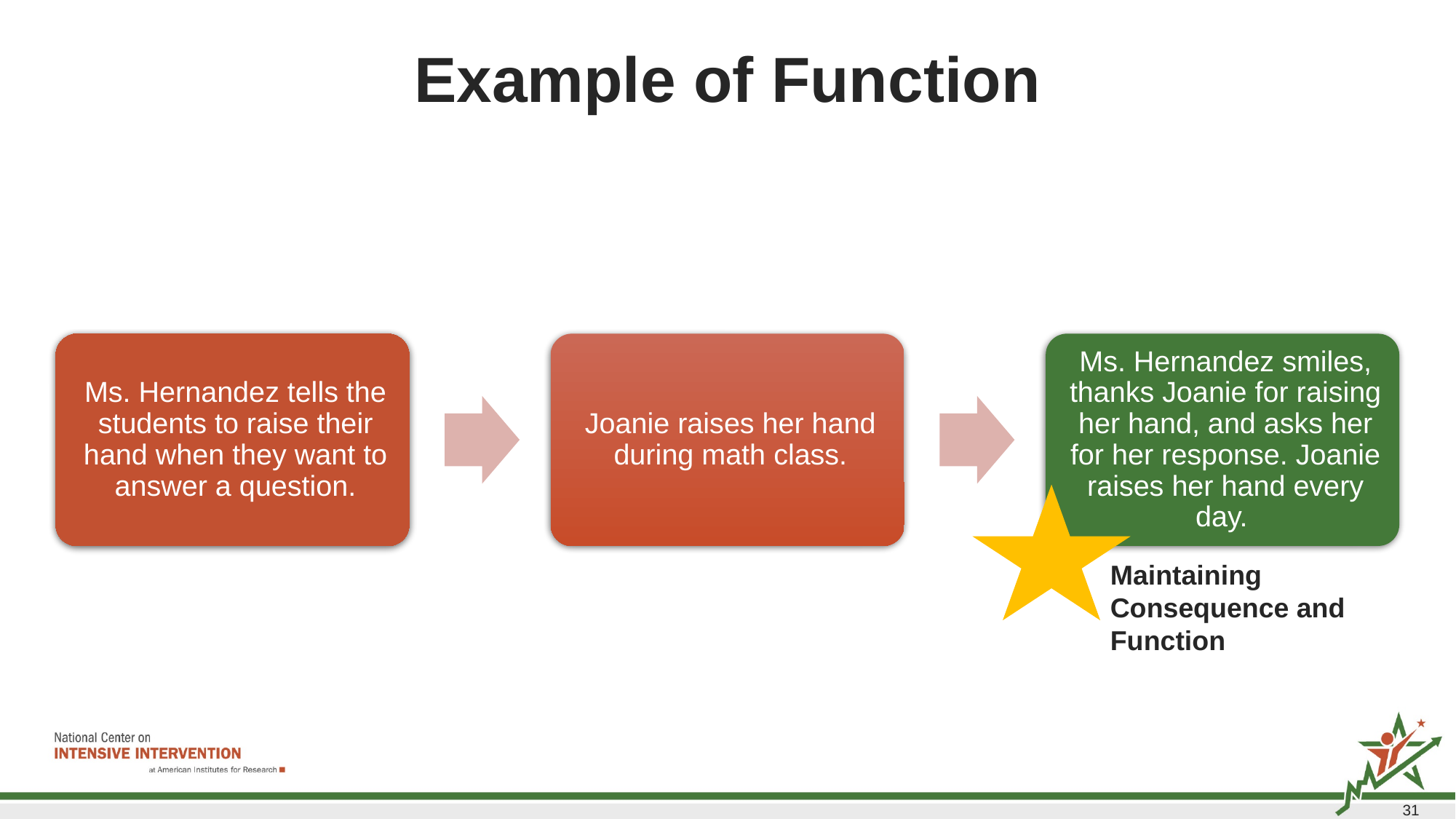

# Example of Function
Ms. Hernandez tells the students to raise their hand when they want to answer a question.

Joanie raises her hand during math class.

Ms. Hernandez smiles, thanks Joanie for raising her hand, and asks her for her response. Joanie raises her hand every day.

Maintaining Consequence and Function
31